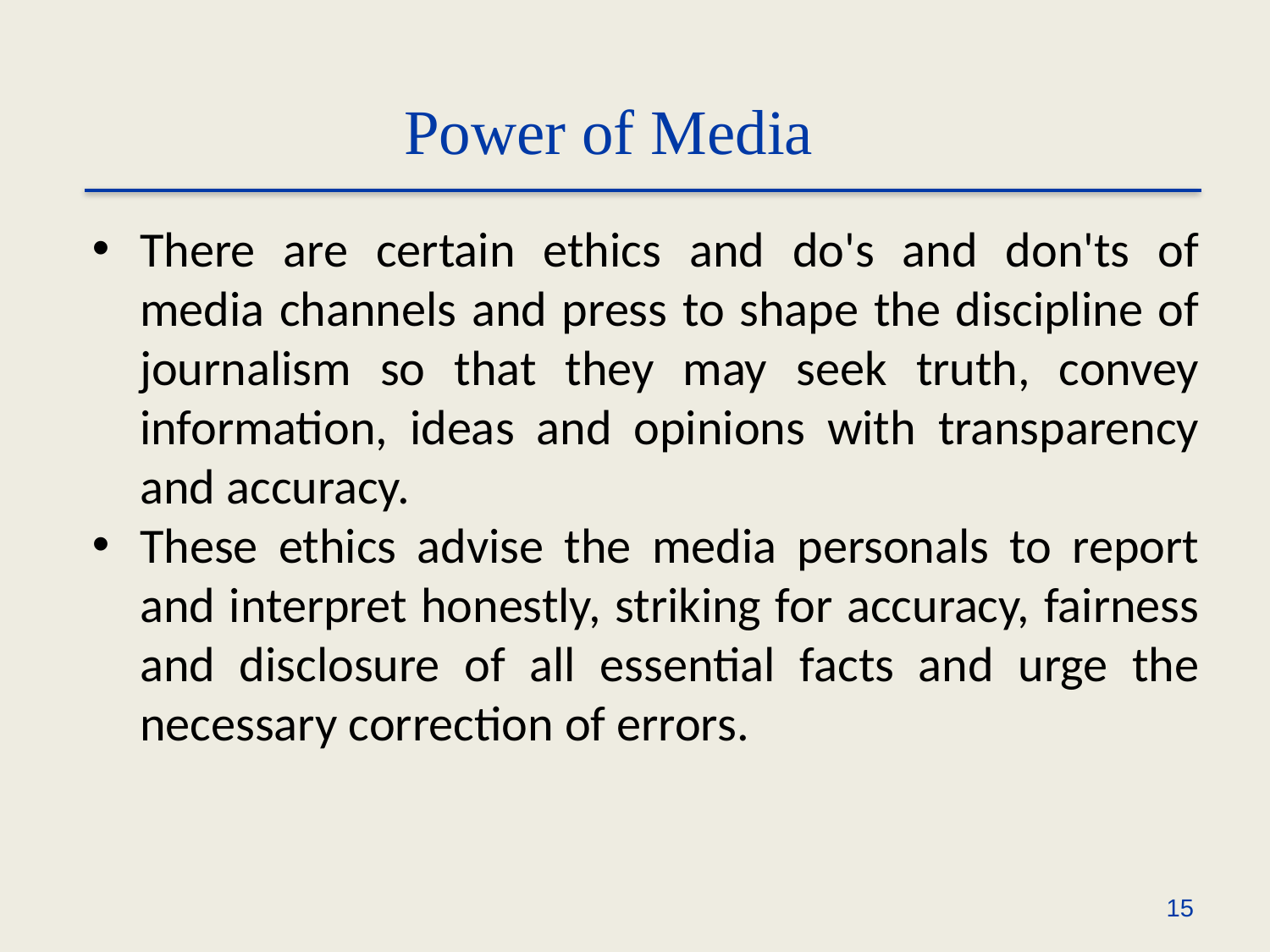

Power of Media
There are certain ethics and do's and don'ts of media channels and press to shape the discipline of journalism so that they may seek truth, convey information, ideas and opinions with transparency and accuracy.
These ethics advise the media personals to report and interpret honestly, striking for accuracy, fairness and disclosure of all essential facts and urge the necessary correction of errors.

15